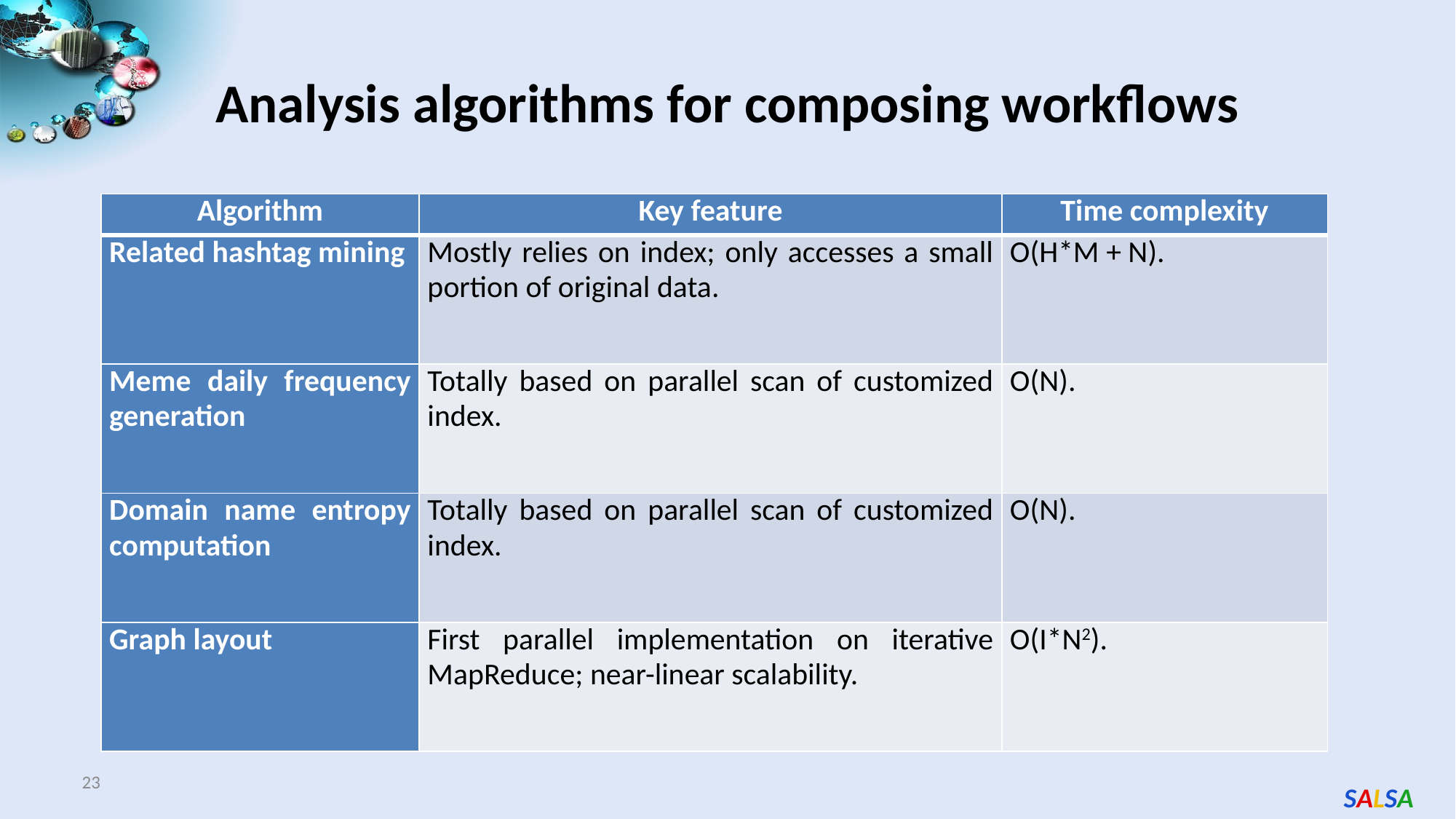

# Analysis algorithms for composing workflows
| Algorithm | Key feature | Time complexity |
| --- | --- | --- |
| Related hashtag mining | Mostly relies on index; only accesses a small portion of original data. | O(H\*M + N). |
| Meme daily frequency generation | Totally based on parallel scan of customized index. | O(N). |
| Domain name entropy computation | Totally based on parallel scan of customized index. | O(N). |
| Graph layout | First parallel implementation on iterative MapReduce; near-linear scalability. | O(I\*N2). |
23